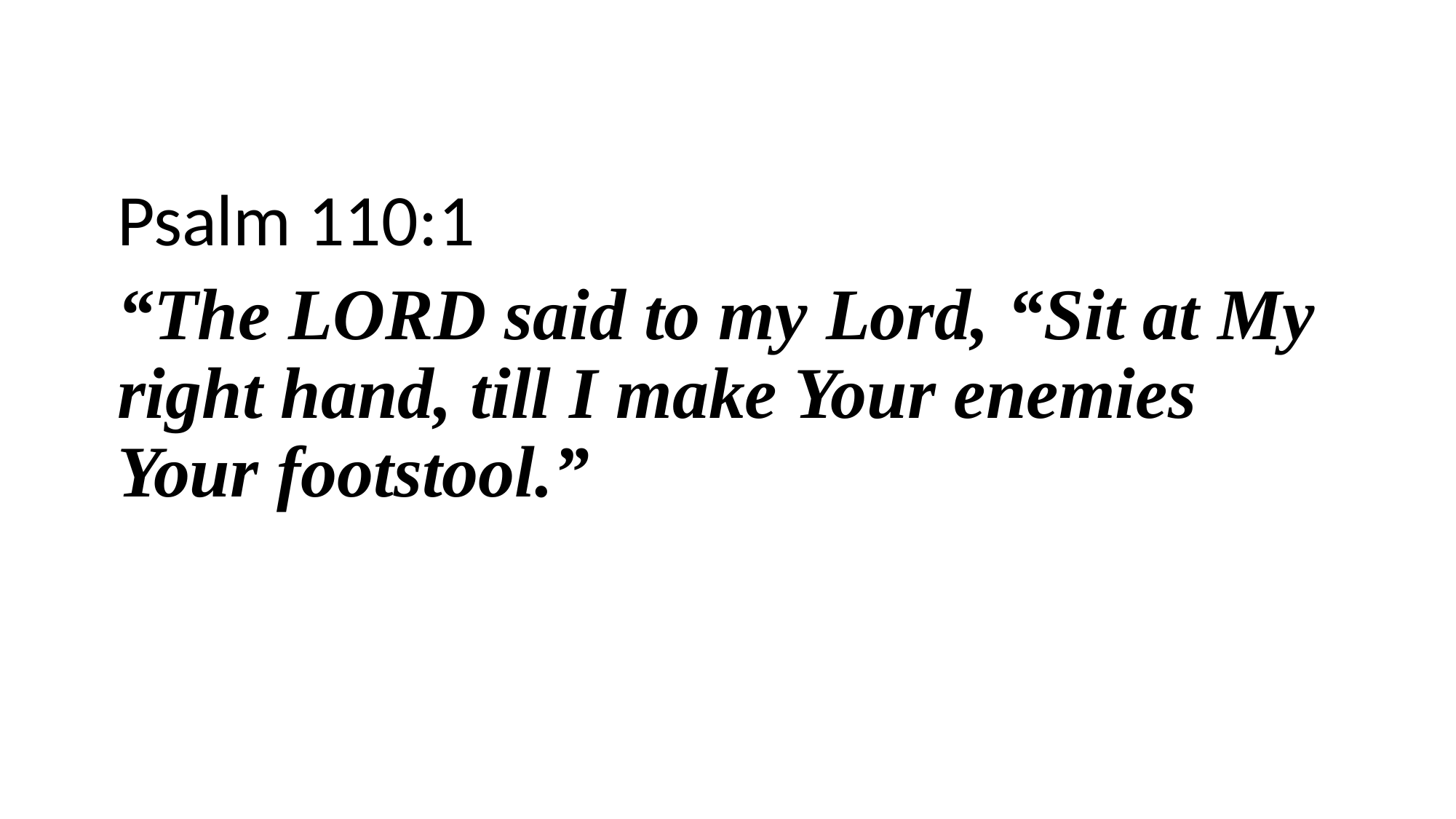

Psalm 110:1
“The LORD said to my Lord, “Sit at My right hand, till I make Your enemies Your footstool.”